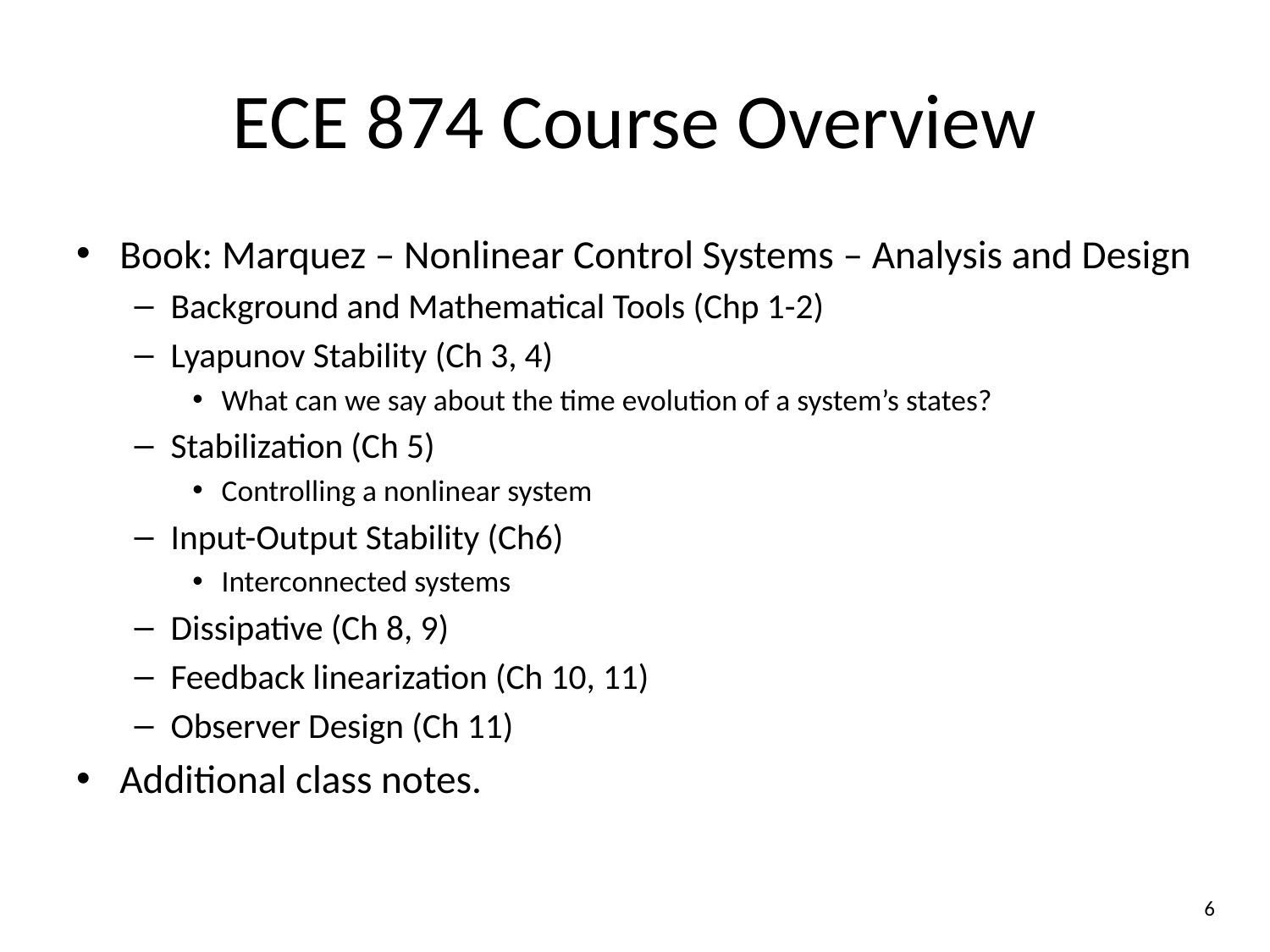

# ECE 874 Course Overview
Book: Marquez – Nonlinear Control Systems – Analysis and Design
Background and Mathematical Tools (Chp 1-2)
Lyapunov Stability (Ch 3, 4)
What can we say about the time evolution of a system’s states?
Stabilization (Ch 5)
Controlling a nonlinear system
Input-Output Stability (Ch6)
Interconnected systems
Dissipative (Ch 8, 9)
Feedback linearization (Ch 10, 11)
Observer Design (Ch 11)
Additional class notes.